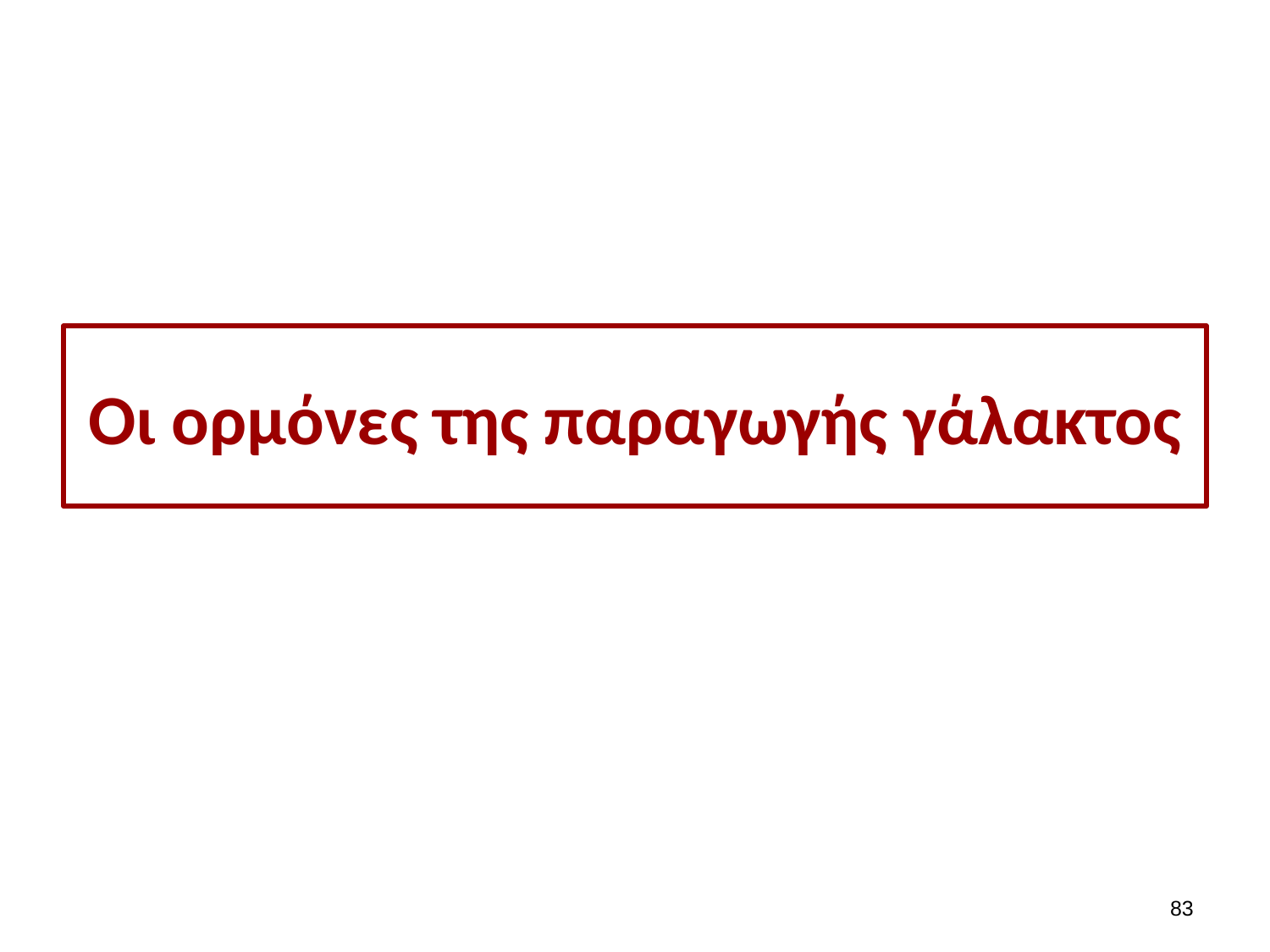

# Οι ορμόνες της παραγωγής γάλακτος
83